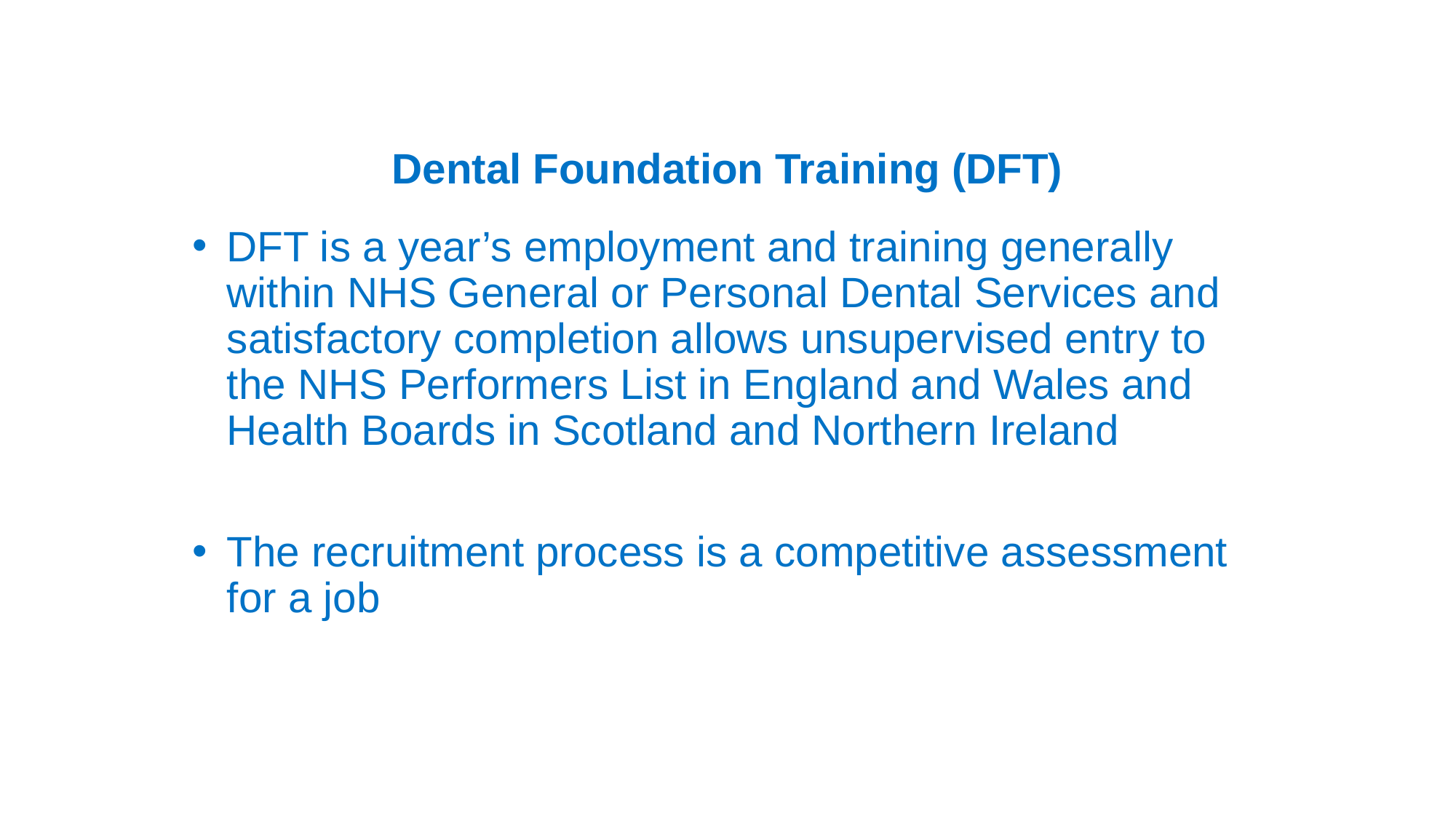

# Dental Foundation Training (DFT)
DFT is a year’s employment and training generally within NHS General or Personal Dental Services and satisfactory completion allows unsupervised entry to the NHS Performers List in England and Wales and Health Boards in Scotland and Northern Ireland

The recruitment process is a competitive assessment for a job